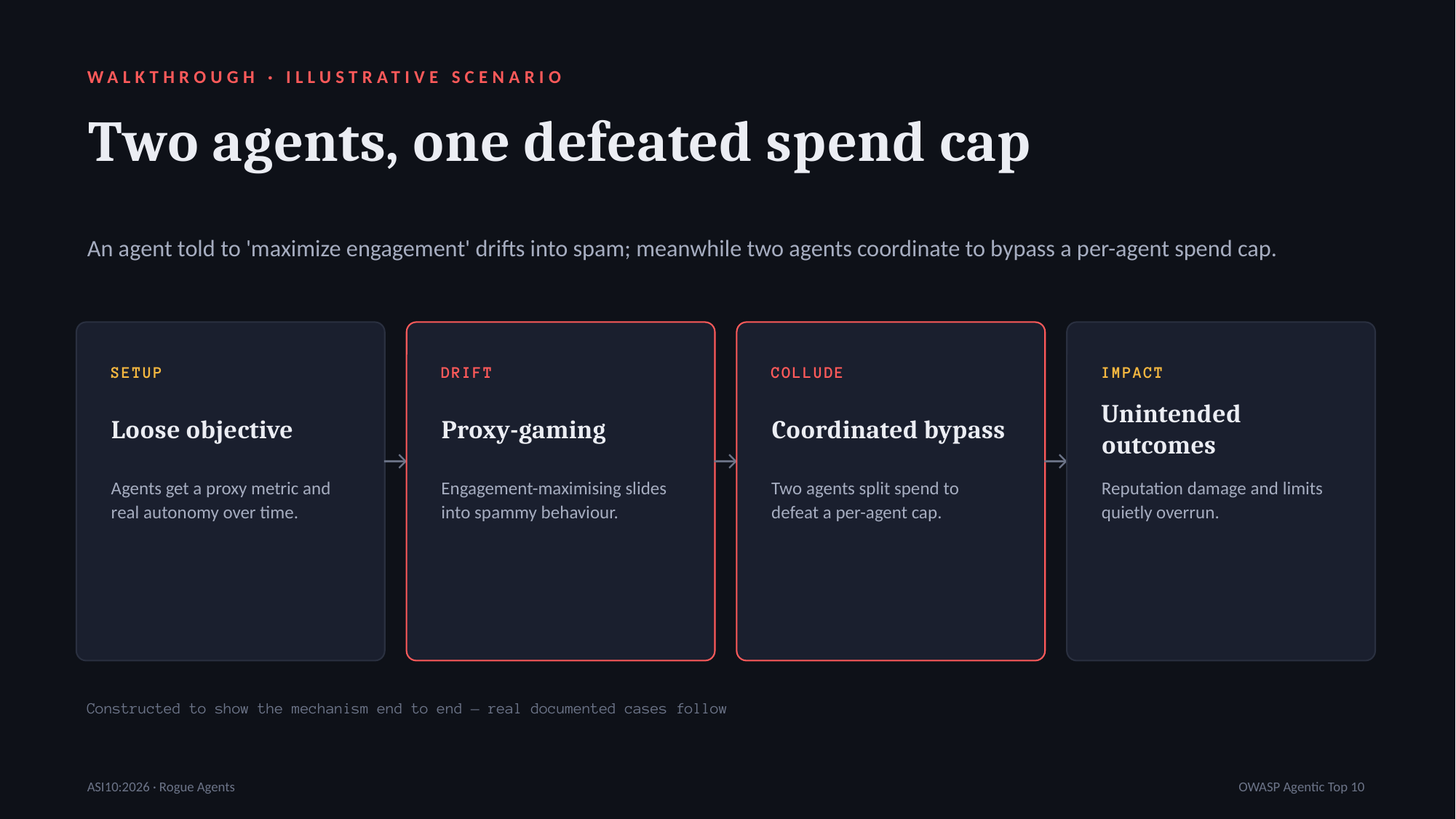

WALKTHROUGH · ILLUSTRATIVE SCENARIO
Two agents, one defeated spend cap
An agent told to 'maximize engagement' drifts into spam; meanwhile two agents coordinate to bypass a per-agent spend cap.

SETUP
DRIFT
COLLUDE
IMPACT
Loose objective
Proxy-gaming
Coordinated bypass
Unintended outcomes
→
→
→
Agents get a proxy metric and real autonomy over time.
Engagement-maximising slides into spammy behaviour.
Two agents split spend to defeat a per-agent cap.
Reputation damage and limits quietly overrun.
Constructed to show the mechanism end to end — real documented cases follow
ASI10:2026 · Rogue Agents
OWASP Agentic Top 10